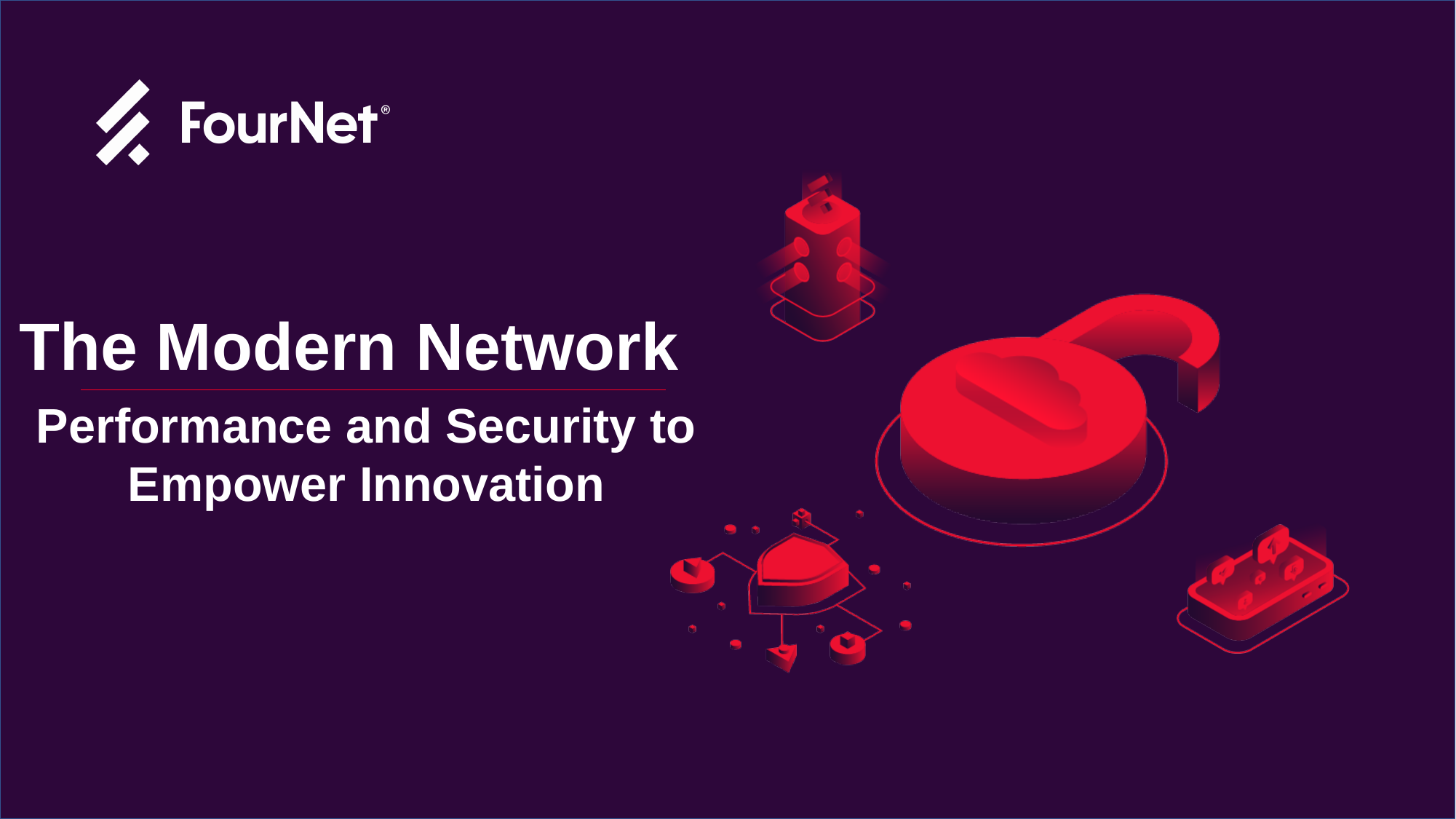

The Modern Network
Performance and Security to
Empower Innovation